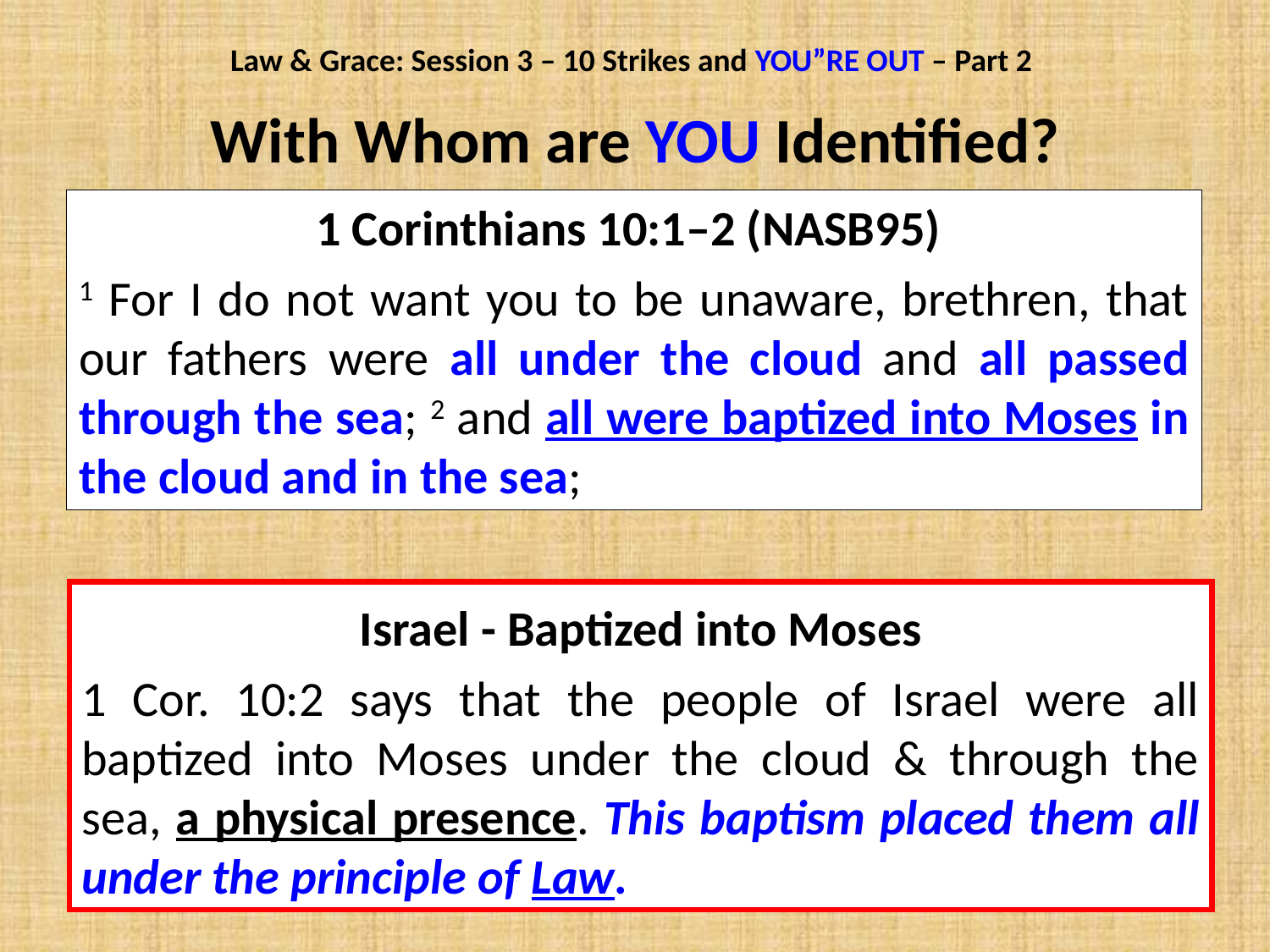

Law & Grace: Session 3 – 10 Strikes and YOU”RE OUT – Part 2
# With Whom are YOU Identified?
1 Corinthians 10:1–2 (NASB95)
1 For I do not want you to be unaware, brethren, that our fathers were all under the cloud and all passed through the sea; 2 and all were baptized into Moses in the cloud and in the sea;
Israel - Baptized into Moses
1 Cor. 10:2 says that the people of Israel were all baptized into Moses under the cloud & through the sea, a physical presence. This baptism placed them all under the principle of Law.